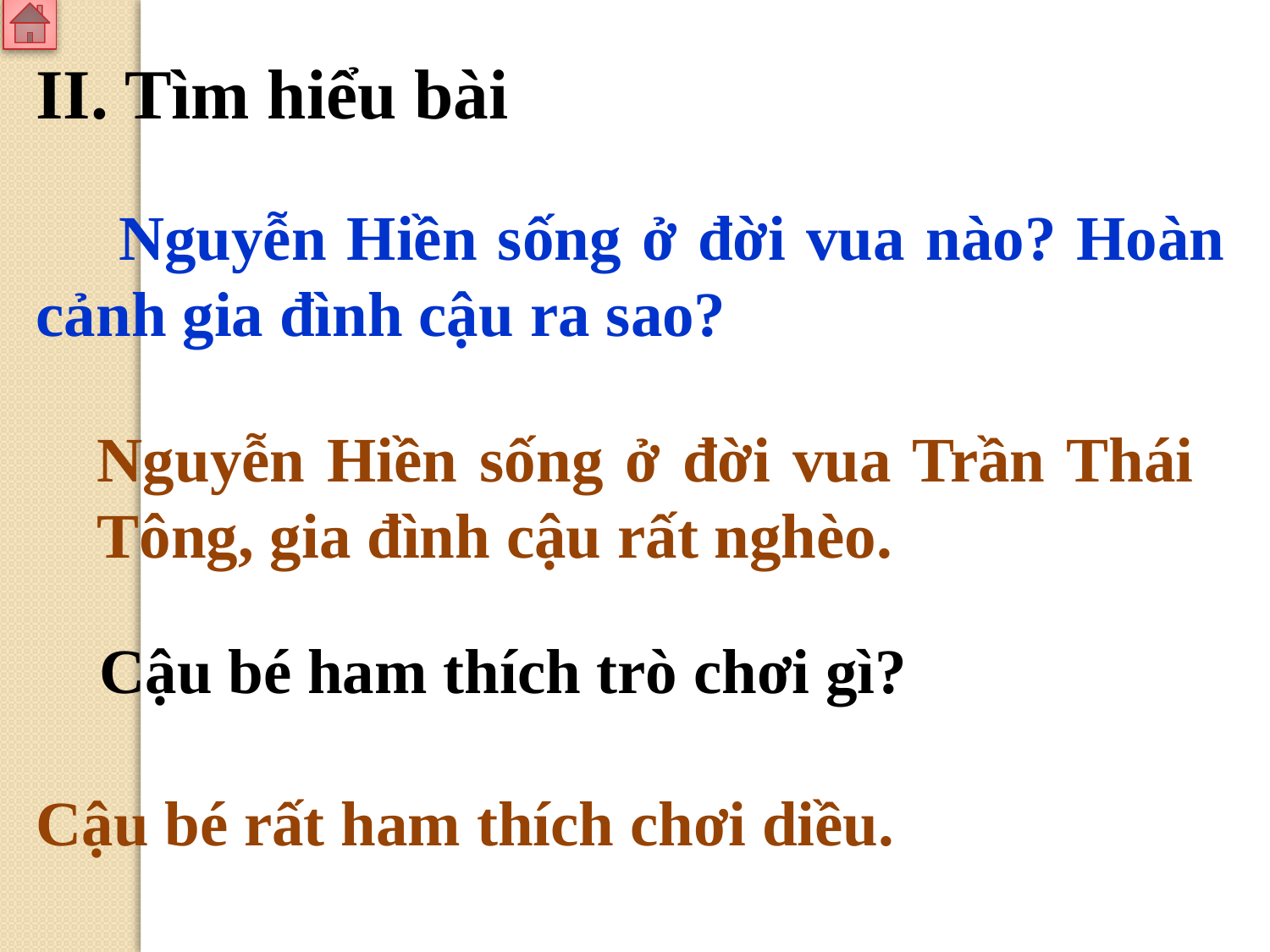

II. Tìm hiểu bài
    Nguyễn Hiền sống ở đời vua nào? Hoàn cảnh gia đình cậu ra sao?
Nguyễn Hiền sống ở đời vua Trần Thái Tông, gia đình cậu rất nghèo.
    Cậu bé ham thích trò chơi gì?

Cậu bé rất ham thích chơi diều.